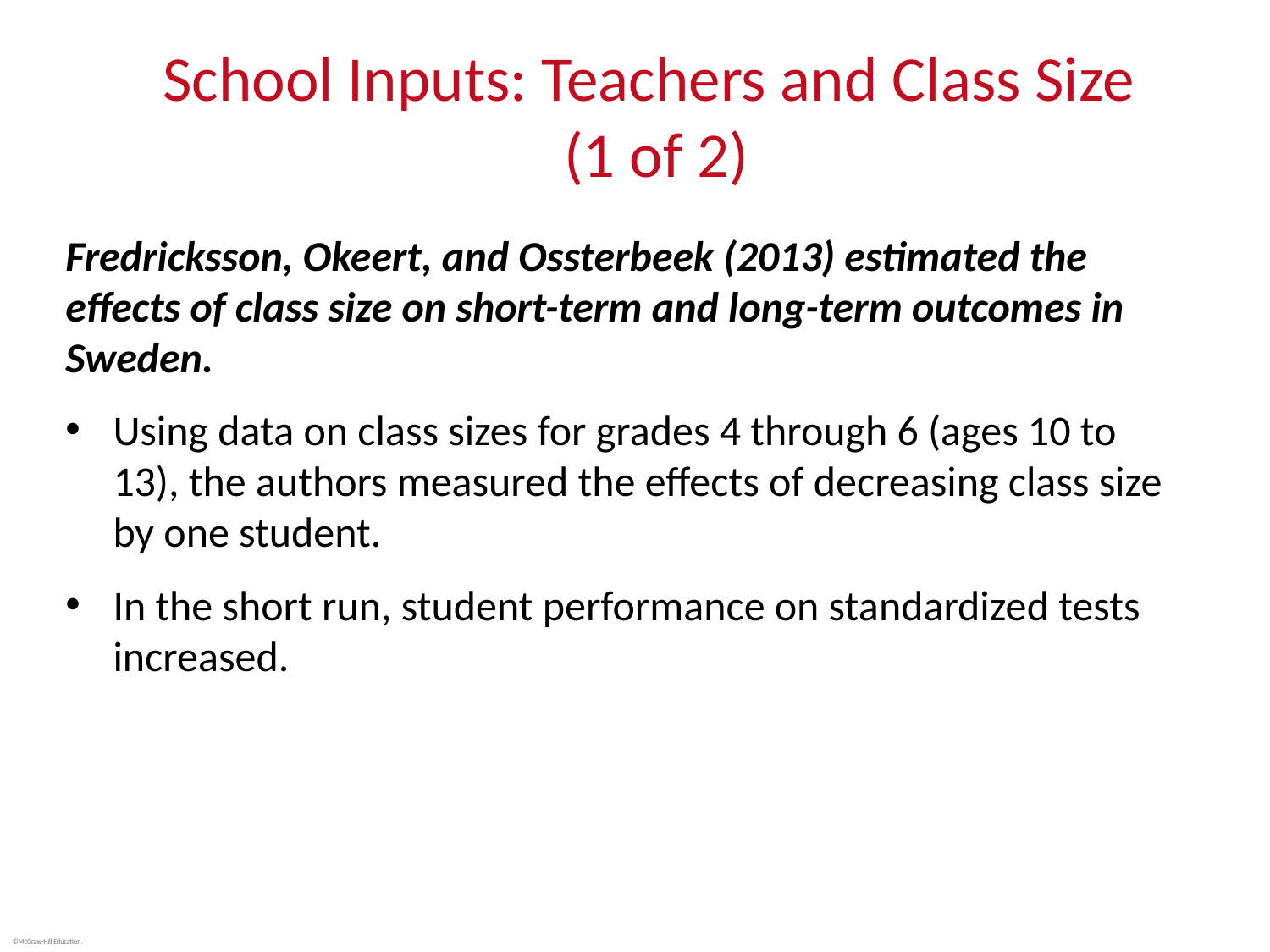

# School Inputs: Teachers and Class Size (1 of 2)
Fredricksson, Okeert, and Ossterbeek (2013) estimated the effects of class size on short-term and long-term outcomes in Sweden.
Using data on class sizes for grades 4 through 6 (ages 10 to 13), the authors measured the effects of decreasing class size by one student.
In the short run, student performance on standardized tests increased.